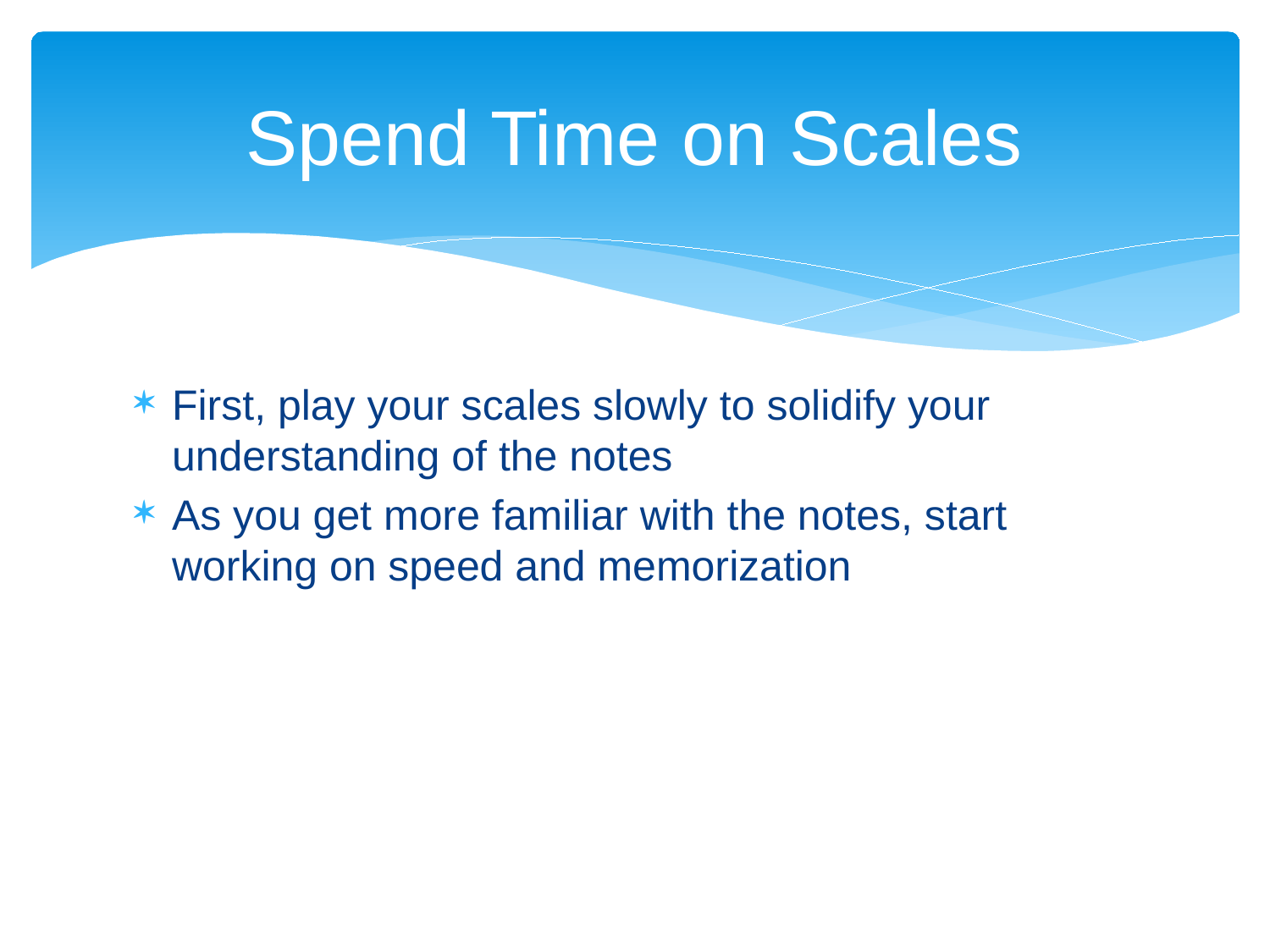

# Spend Time on Scales
First, play your scales slowly to solidify your understanding of the notes
As you get more familiar with the notes, start working on speed and memorization